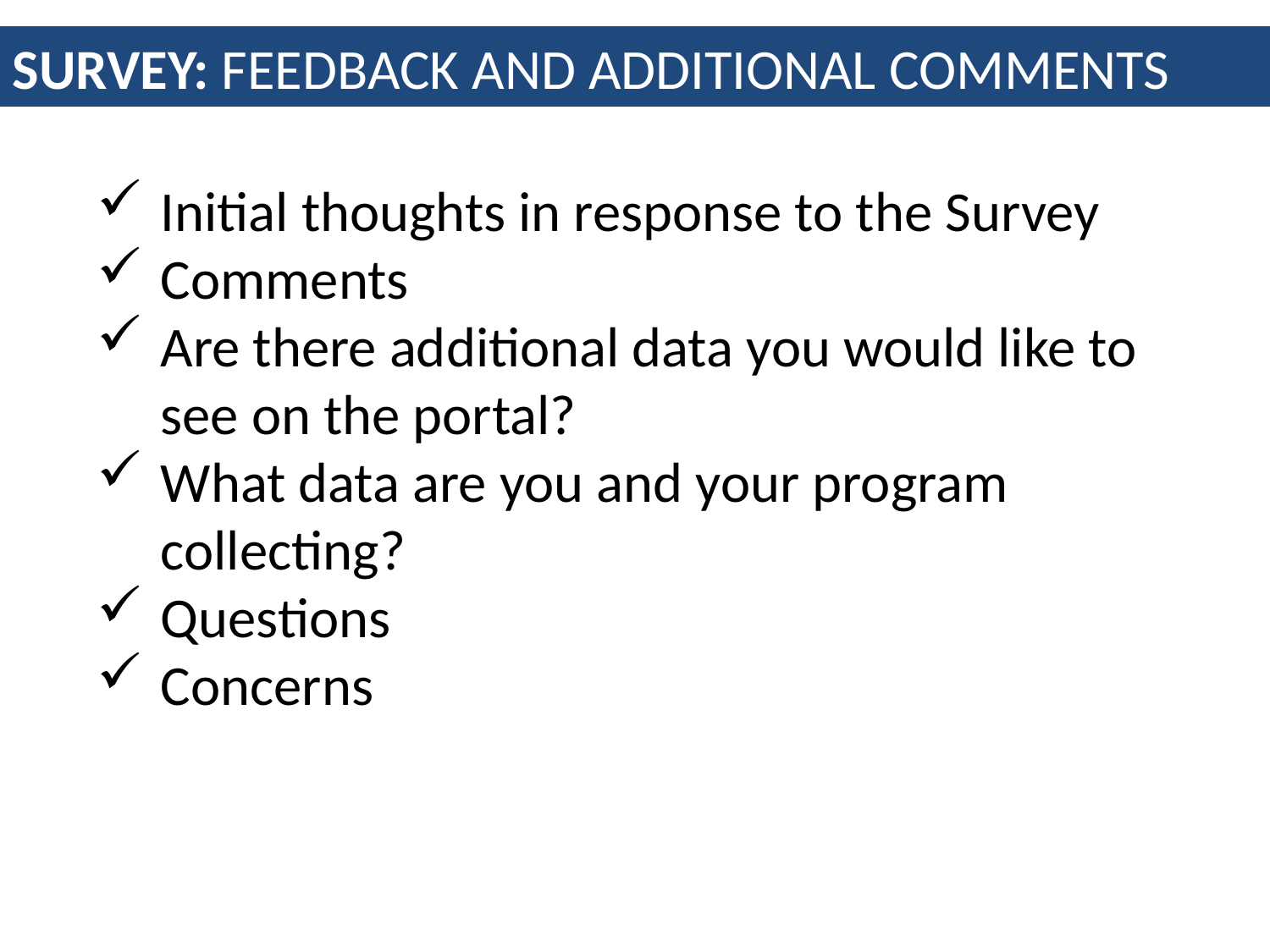

SURVEY: FEEDBACK AND ADDITIONAL COMMENTS
Initial thoughts in response to the Survey
Comments
Are there additional data you would like to see on the portal?
What data are you and your program collecting?
Questions
Concerns